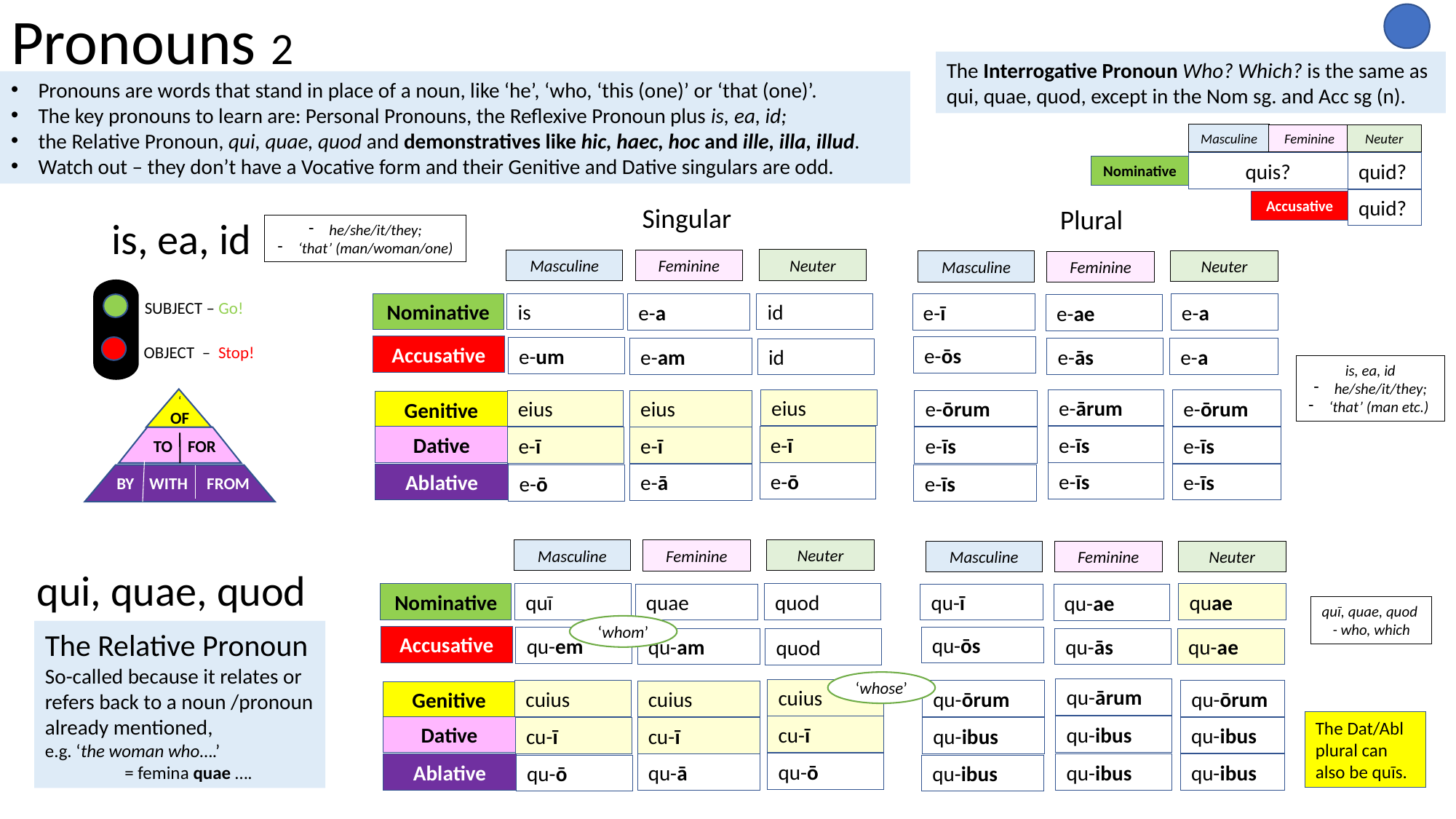

# Pronouns 2

The Interrogative Pronoun Who? Which? is the same as qui, quae, quod, except in the Nom sg. and Acc sg (n).
Year 9-13
Pronouns are words that stand in place of a noun, like ‘he’, ‘who, ‘this (one)’ or ‘that (one)’.
The key pronouns to learn are: Personal Pronouns, the Reflexive Pronoun plus is, ea, id;
the Relative Pronoun, qui, quae, quod and demonstratives like hic, haec, hoc and ille, illa, illud.
Watch out – they don’t have a Vocative form and their Genitive and Dative singulars are odd.
Masculine
Neuter
Feminine
quis?
quid?
Nominative
quid?
Accusative
Singular
Plural
is, ea, id
he/she/it/they;
‘that’ (man/woman/one)
Neuter
Masculine
Feminine
Neuter
Masculine
Feminine
SUBJECT – Go!
is
id
Nominative
e-a
e-a
e-ī

e-ae

Accusative
OBJECT  –  Stop!
e-ōs

e-um
e-ās
e-a
e-am
id
is, ea, id
he/she/it/they;
‘that’ (man etc.)
‘
OF

eius
e-ārum
e-ōrum
e-ōrum
eius
eius
Genitive
e-ī
e-īs
Dative
e-īs

e-īs
e-ī
e-ī
TO    FOR
e-īs
e-ō
e-īs
Ablative
e-ā
e-ō
e-īs

BY    WITH     FROM
Neuter
Masculine
Feminine
Neuter
Masculine
Feminine
qui, quae, quod
quī
quod
Nominative
quae
quae
qu-ī
qu-ae
quī, quae, quod
- who, which
‘whom’
The Relative Pronoun
So-called because it relates or refers back to a noun /pronoun already mentioned,
e.g. ‘the woman who….’
                   = femina quae ….
Accusative
qu-ōs
qu-em
qu-ae
qu-ās
qu-am
quod
‘whose’
qu-ārum
cuius
qu-ōrum
qu-ōrum
cuius
cuius
Genitive
The Dat/Abl plural can also be quīs.
cu-ī
qu-ibus
Dative
qu-ibus
qu-ibus
cu-ī
cu-ī
qu-ō
qu-ibus
qu-ibus
Ablative
qu-ā
qu-ō
qu-ibus